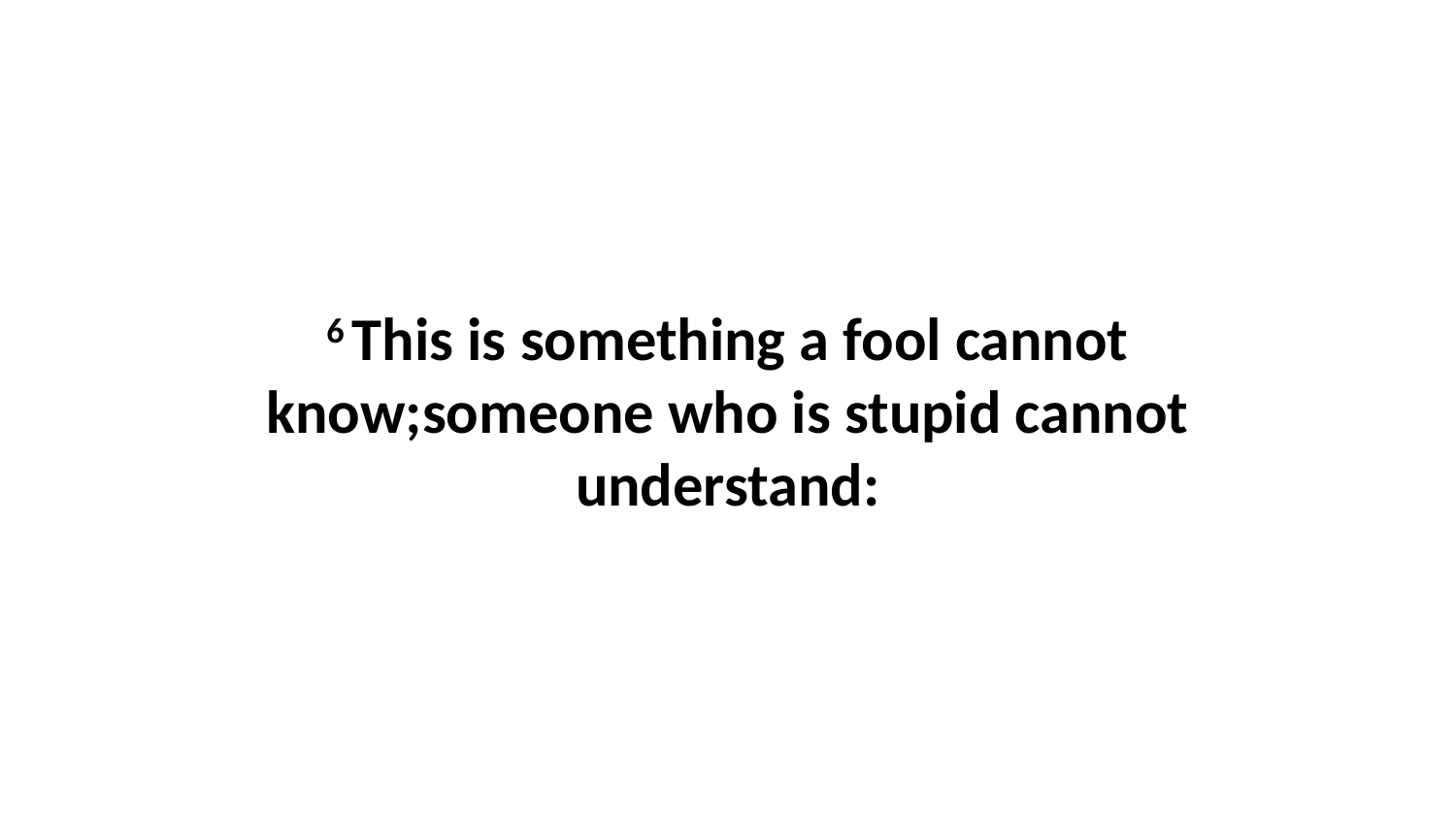

6 This is something a fool cannot know;someone who is stupid cannot understand: